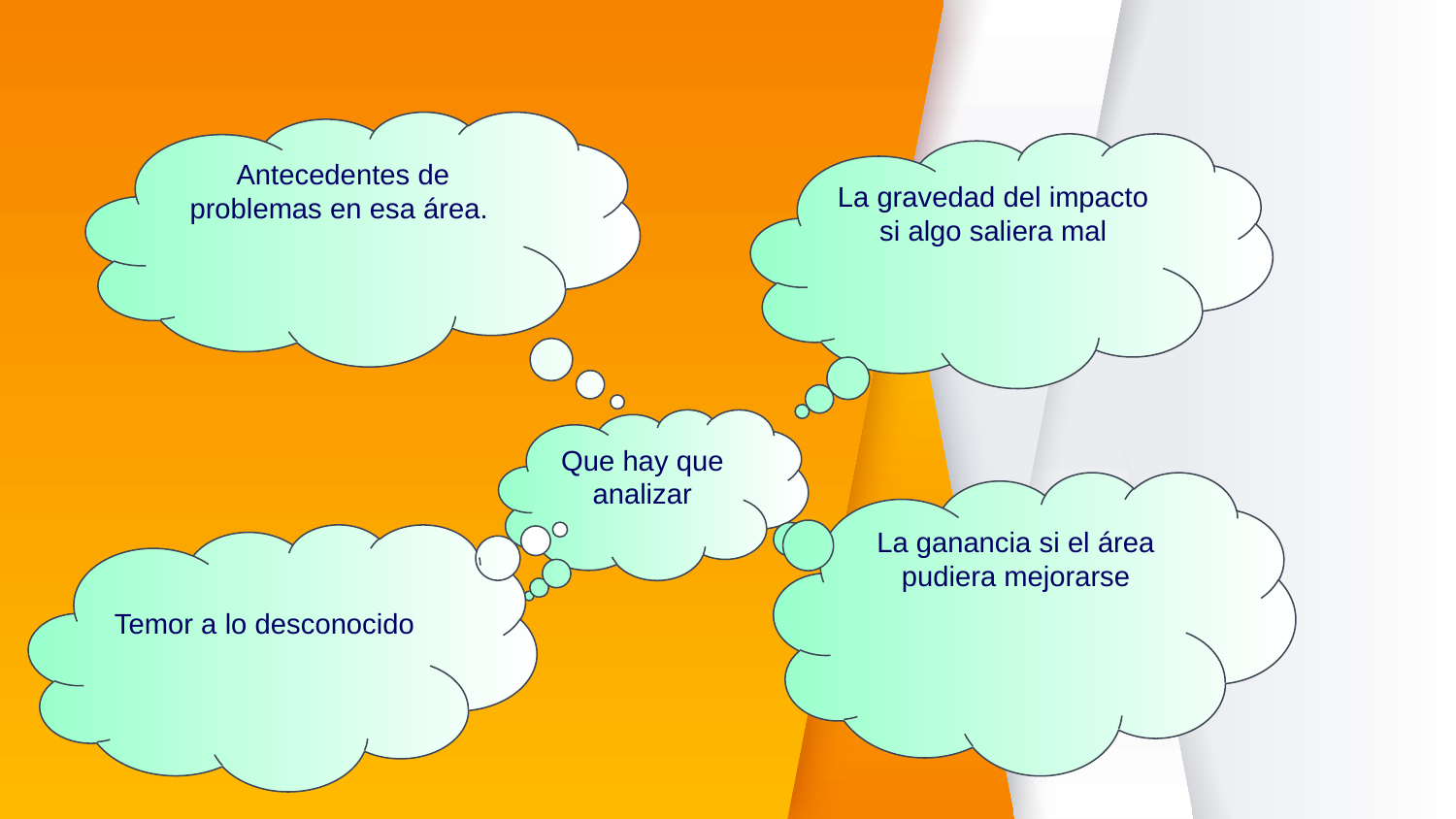

Antecedentes de problemas en esa área.

La gravedad del impacto si algo saliera mal

Que hay que analizar

La ganancia si el área pudiera mejorarse

Temor a lo desconocido